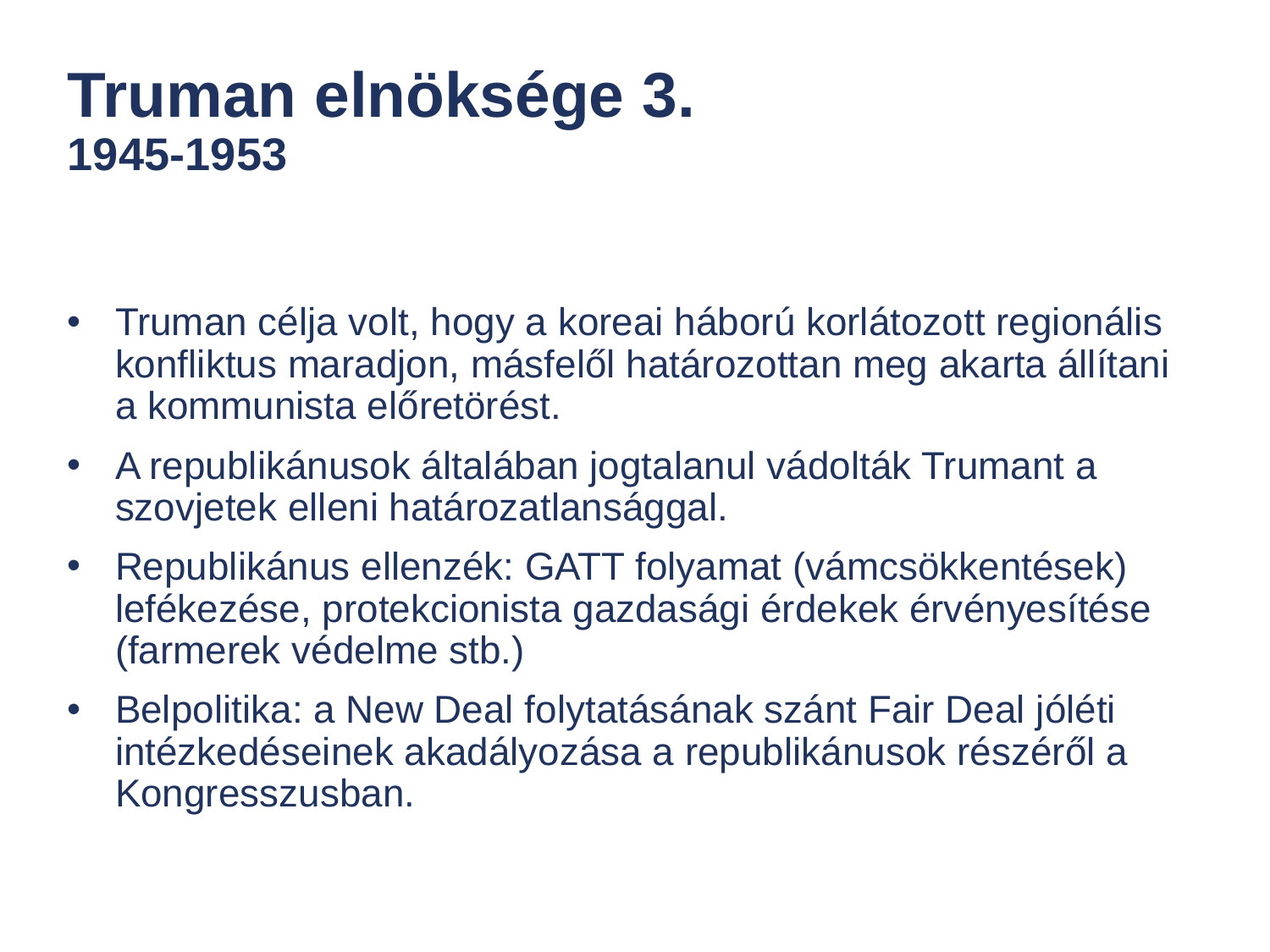

# Truman elnöksége 3. 1945-1953
Truman célja volt, hogy a koreai háború korlátozott regionális konfliktus maradjon, másfelől határozottan meg akarta állítani a kommunista előretörést.
A republikánusok általában jogtalanul vádolták Trumant a szovjetek elleni határozatlansággal.
Republikánus ellenzék: GATT folyamat (vámcsökkentések) lefékezése, protekcionista gazdasági érdekek érvényesítése (farmerek védelme stb.)
Belpolitika: a New Deal folytatásának szánt Fair Deal jóléti intézkedéseinek akadályozása a republikánusok részéről a Kongresszusban.